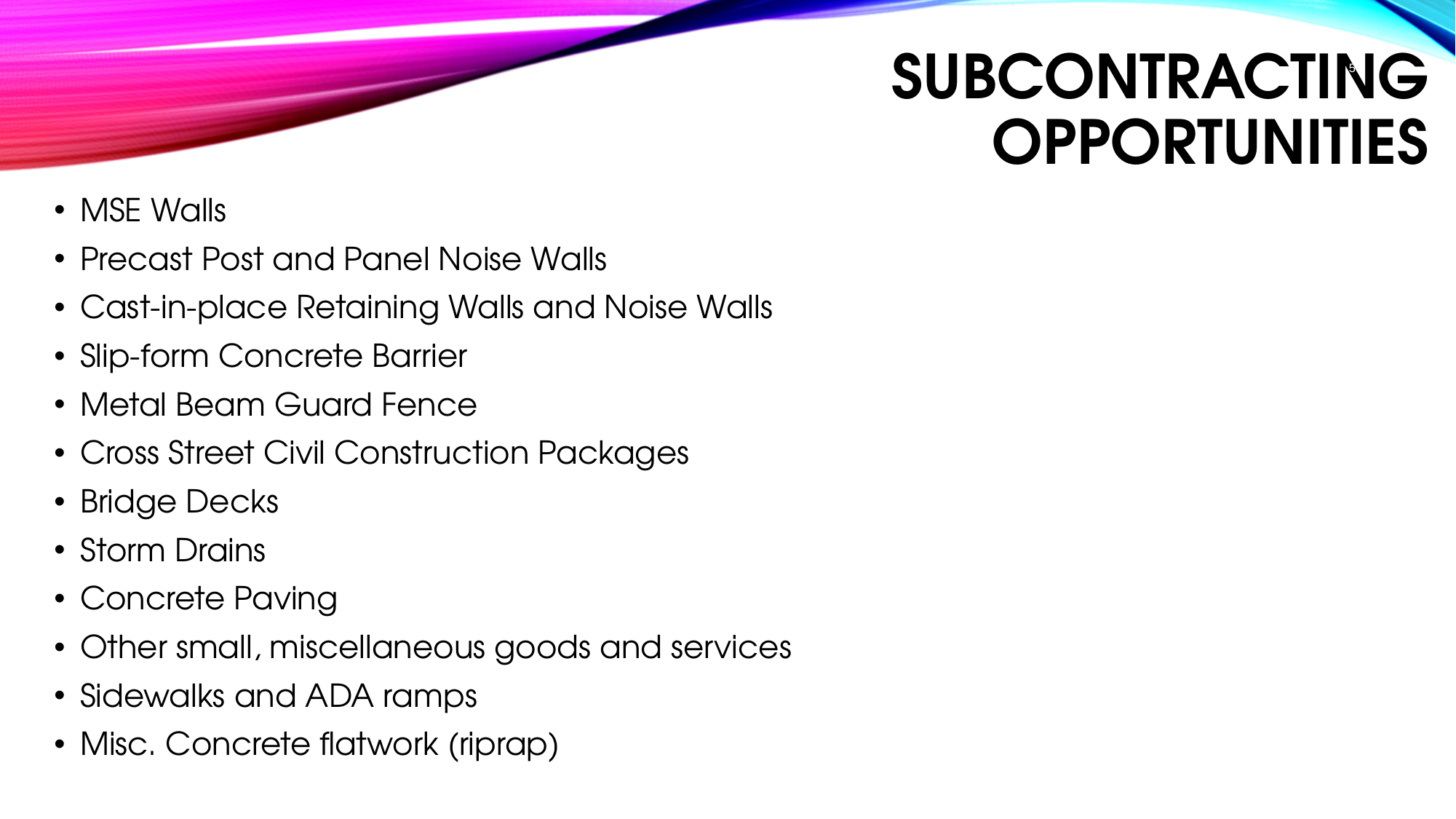

59
# Subcontracting Opportunities
MSE Walls
Precast Post and Panel Noise Walls
Cast-in-place Retaining Walls and Noise Walls
Slip-form Concrete Barrier
Metal Beam Guard Fence
Cross Street Civil Construction Packages
Bridge Decks
Storm Drains
Concrete Paving
Other small, miscellaneous goods and services
Sidewalks and ADA ramps
Misc. Concrete flatwork (riprap)